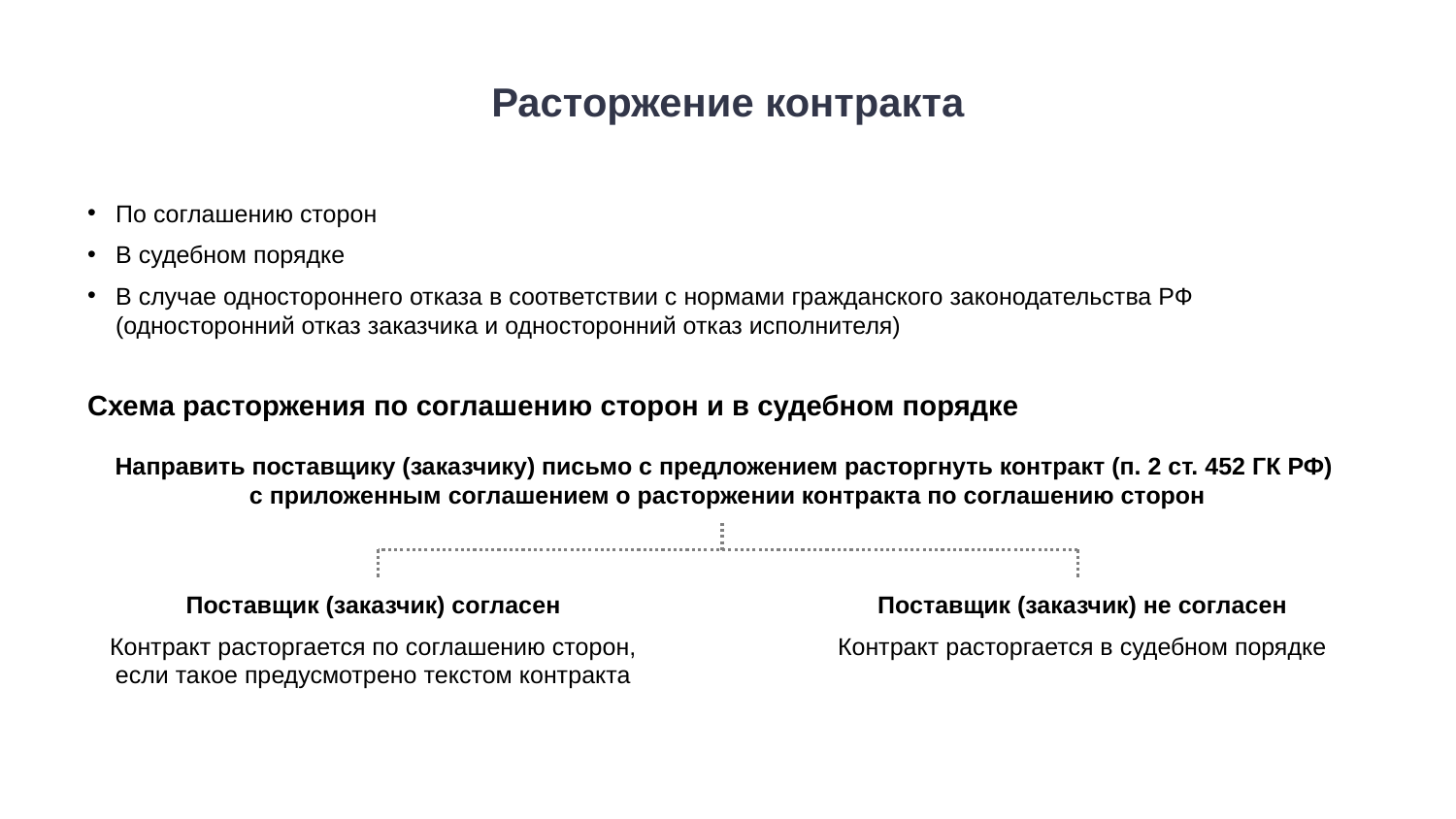

# Расторжение контракта
По соглашению сторон
В судебном порядке
В случае одностороннего отказа в соответствии с нормами гражданского законодательства РФ (односторонний отказ заказчика и односторонний отказ исполнителя)
Схема расторжения по соглашению сторон и в судебном порядке

Направить поставщику (заказчику) письмо с предложением расторгнуть контракт (п. 2 ст. 452 ГК РФ)
с приложенным соглашением о расторжении контракта по соглашению сторон

Поставщик (заказчик) согласен
Контракт расторгается по соглашению сторон,
если такое предусмотрено текстом контракта
Поставщик (заказчик) не согласен
Контракт расторгается в судебном порядке